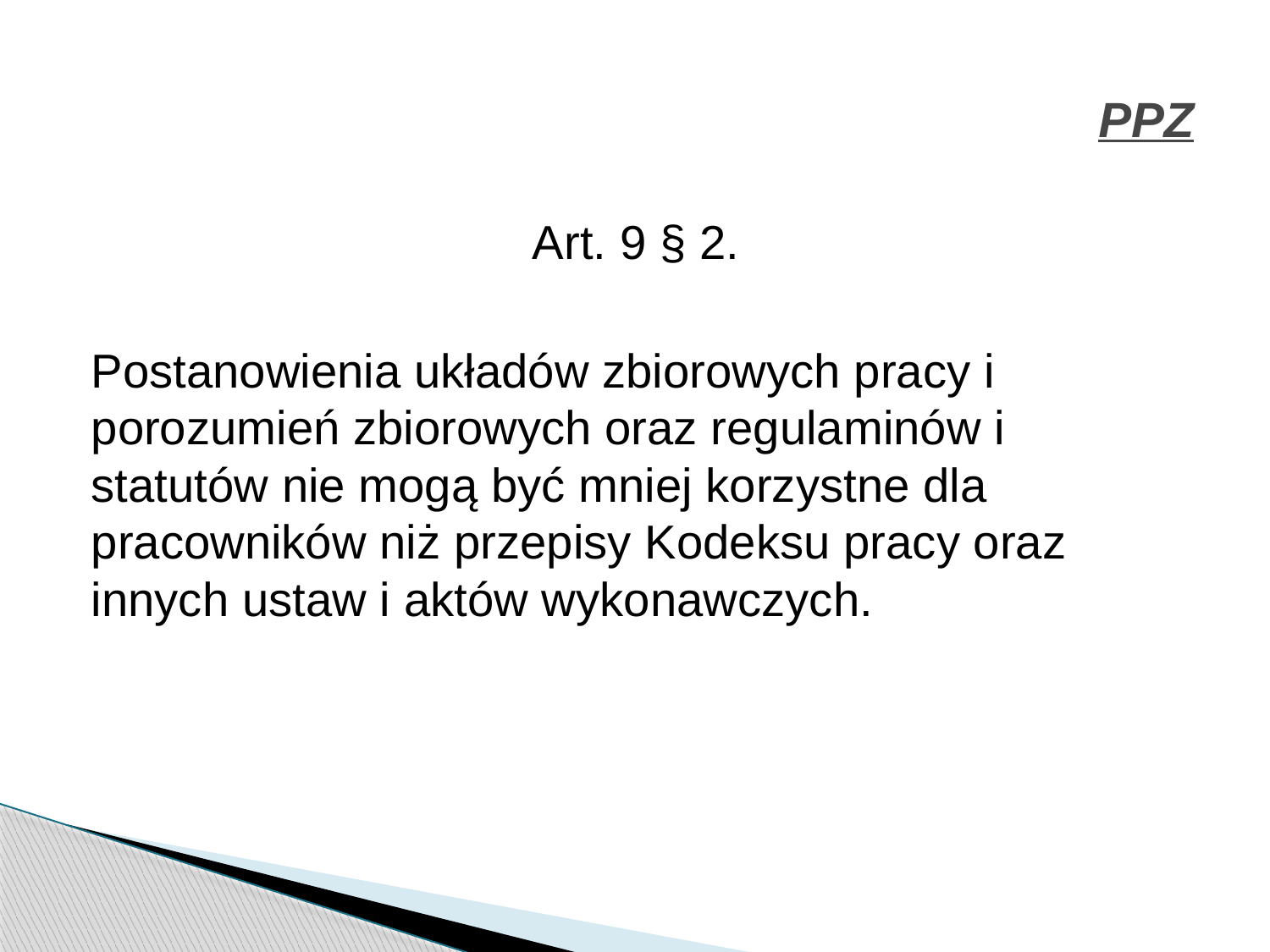

# PPZ
Art. 9 § 2.

Postanowienia układów zbiorowych pracy i porozumień zbiorowych oraz regulaminów i statutów nie mogą być mniej korzystne dla pracowników niż przepisy Kodeksu pracy oraz innych ustaw i aktów wykonawczych.